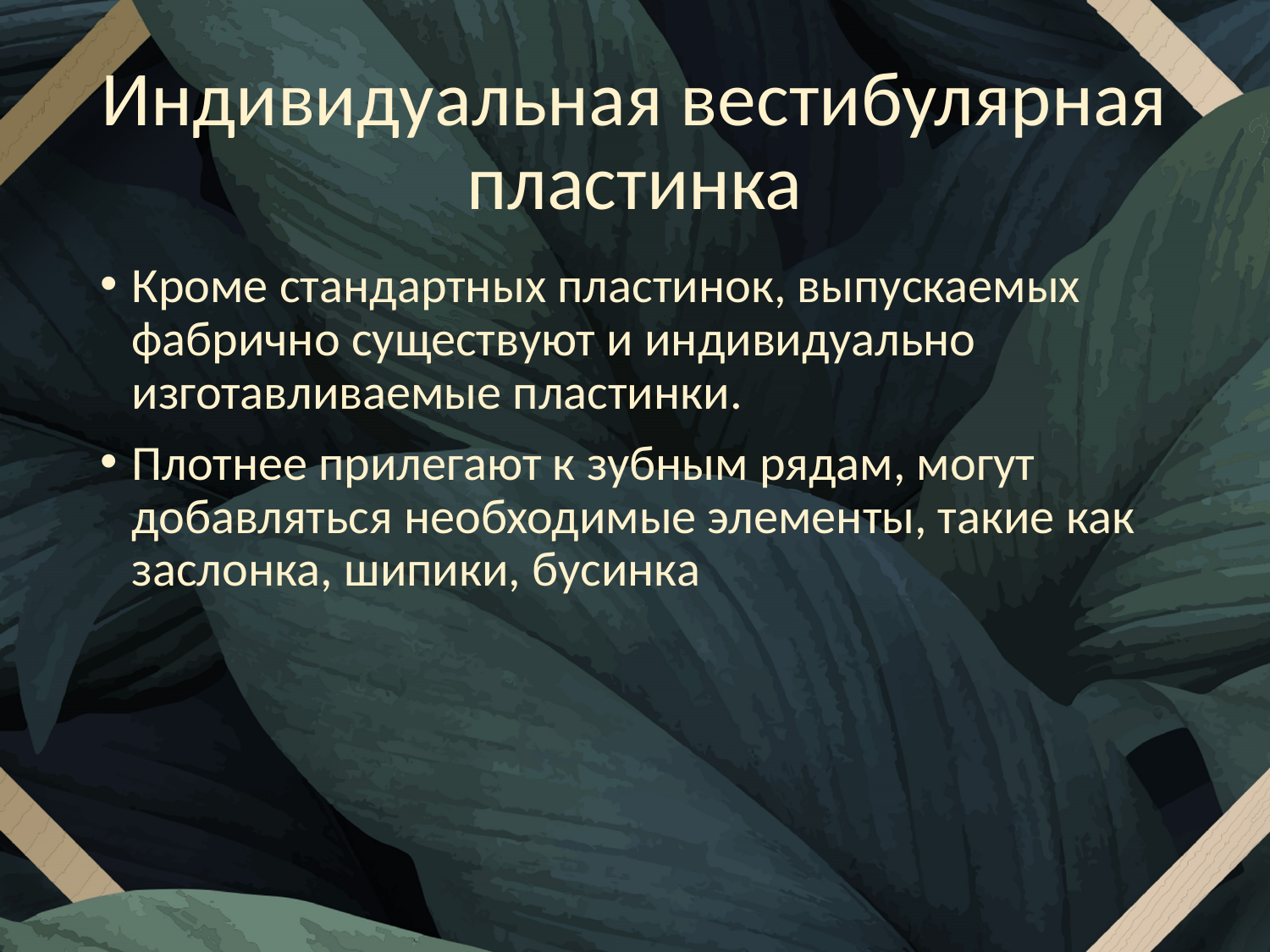

# Индивидуальная вестибулярная пластинка
Кроме стандартных пластинок, выпускаемых фабрично существуют и индивидуально изготавливаемые пластинки.
Плотнее прилегают к зубным рядам, могут добавляться необходимые элементы, такие как заслонка, шипики, бусинка